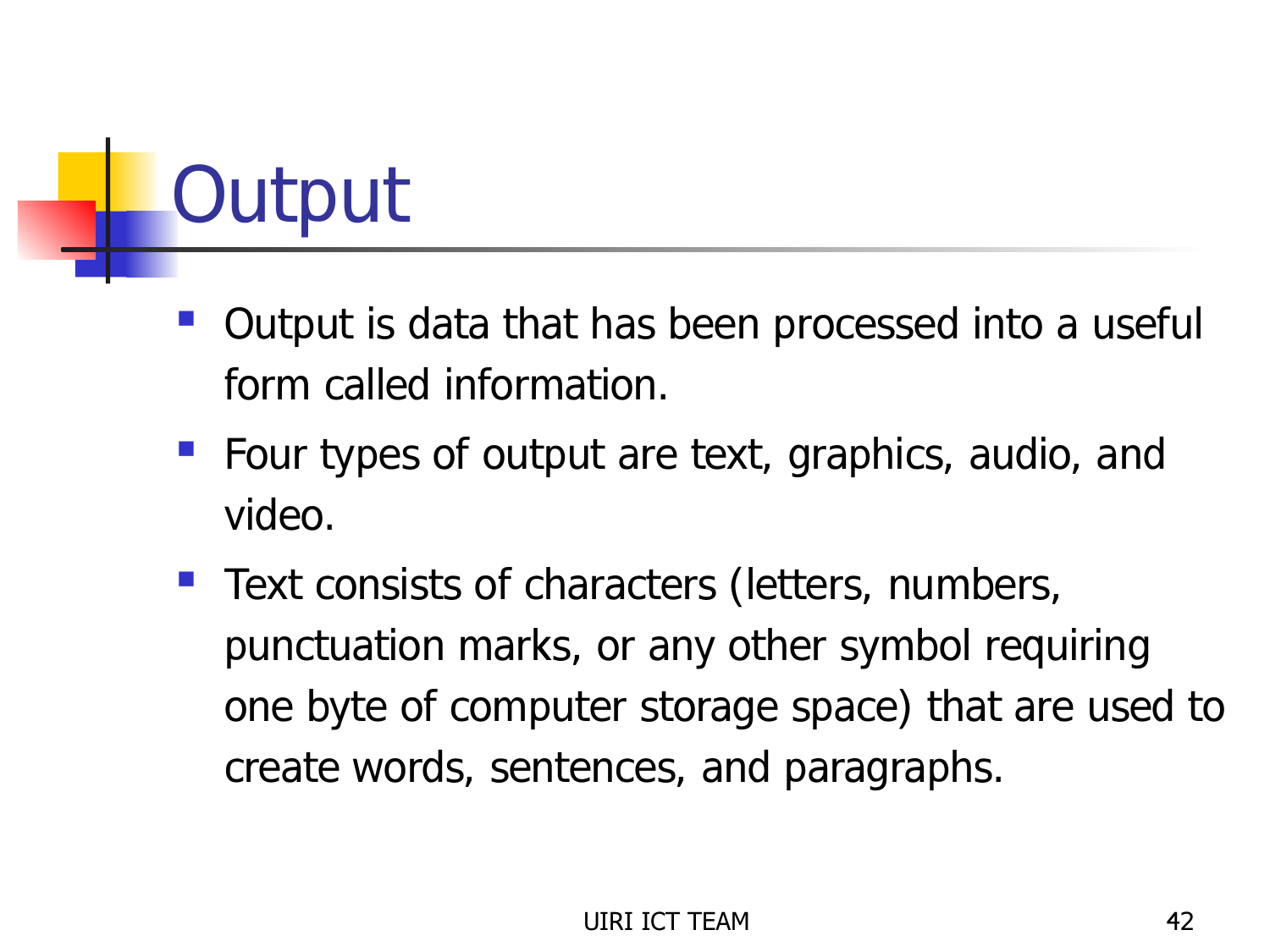

# Output
Output is data that has been processed into a useful form called information.
Four types of output are text, graphics, audio, and video.
Text consists of characters (letters, numbers, punctuation marks, or any other symbol requiring one byte of computer storage space) that are used to create words, sentences, and paragraphs.
UIRI ICT TEAM
42